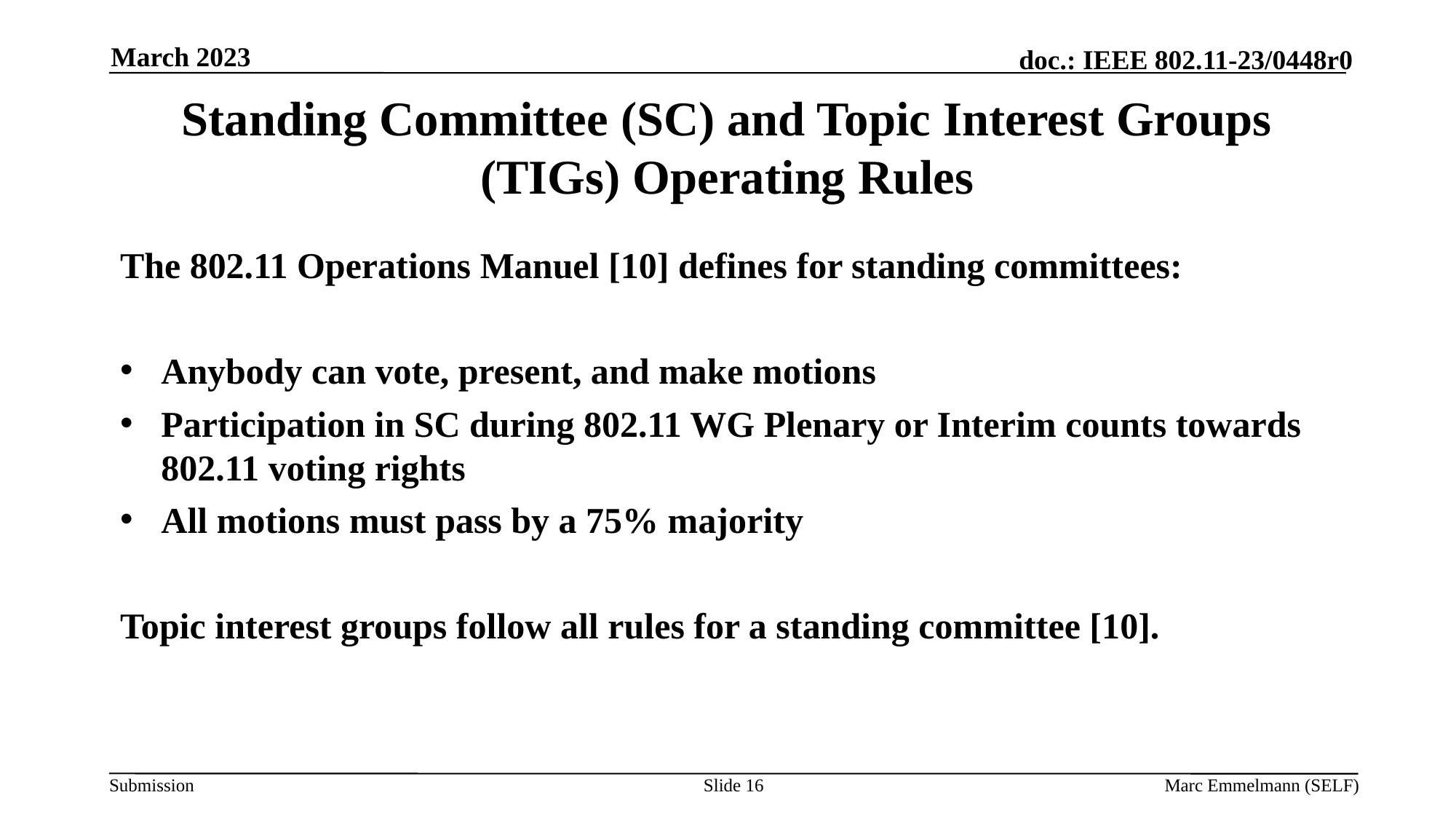

March 2023
# Standing Committee (SC) and Topic Interest Groups (TIGs) Operating Rules
The 802.11 Operations Manuel [10] defines for standing committees:

Anybody can vote, present, and make motions
Participation in SC during 802.11 WG Plenary or Interim counts towards 802.11 voting rights
All motions must pass by a 75% majority

Topic interest groups follow all rules for a standing committee [10].
Slide 16
Marc Emmelmann (SELF)